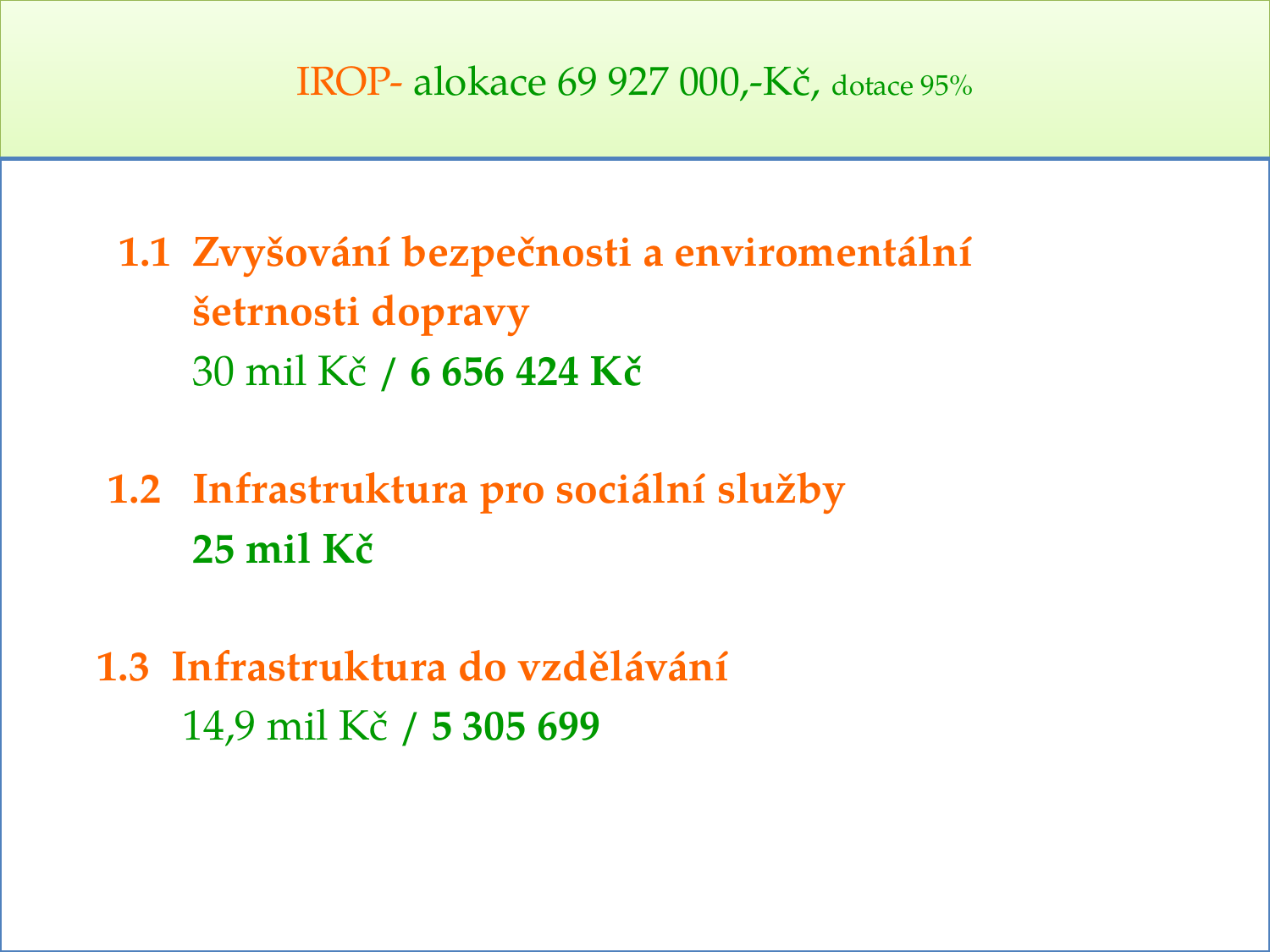

# IROP- alokace 69 927 000,-Kč, dotace 95%

          1.1  Zvyšování bezpečnosti a enviromentální
                 šetrnosti dopravy
                 30 mil Kč / 6 656 424 Kč

         1.2   Infrastruktura pro sociální služby
                 25 mil Kč

        1.3  Infrastruktura do vzdělávání
                14,9 mil Kč / 5 305 699